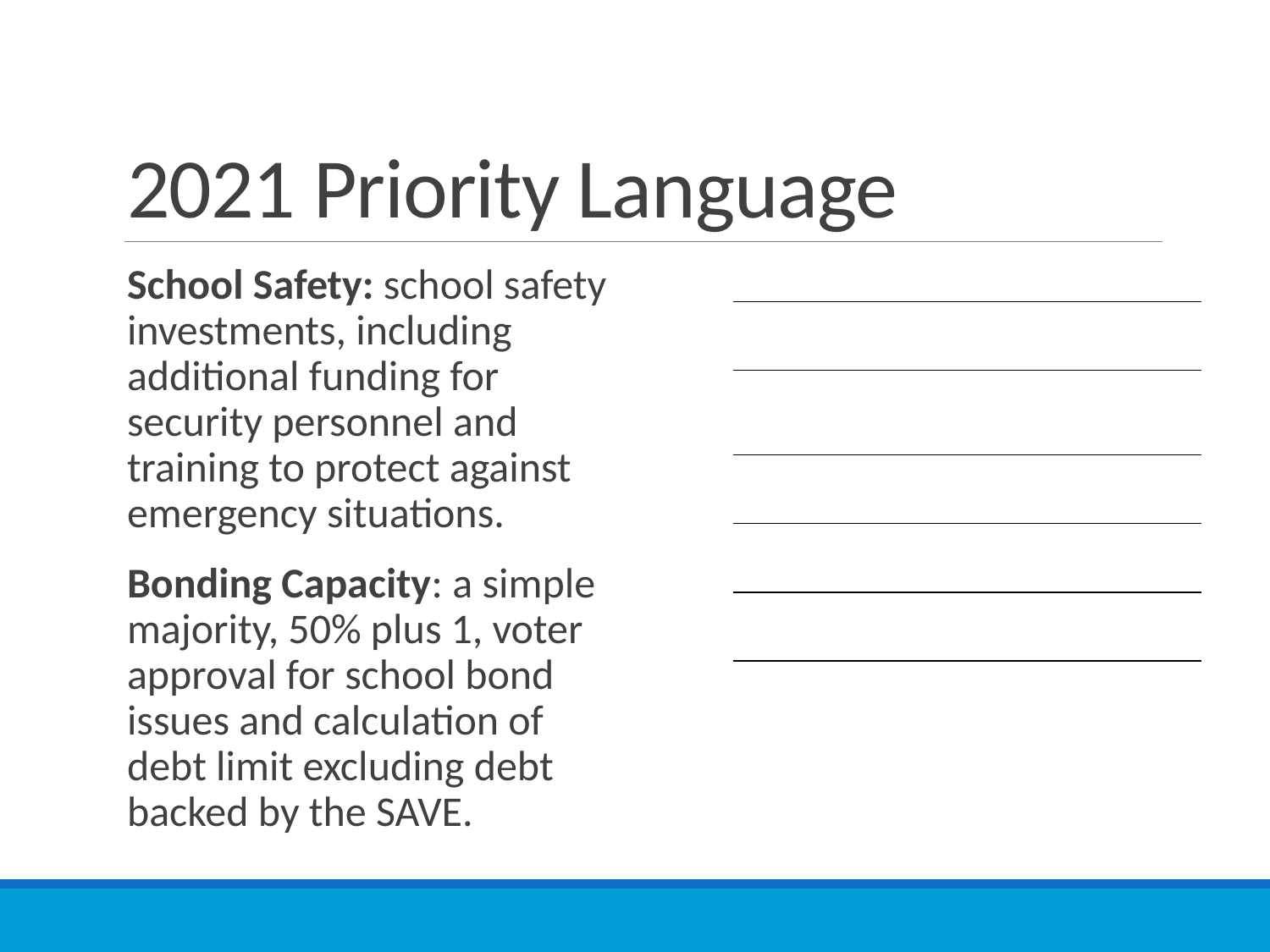

# 2021 Priority Language
School Safety: school safety investments, including additional funding for security personnel and training to protect against emergency situations.
Bonding Capacity: a simple majority, 50% plus 1, voter approval for school bond issues and calculation of debt limit excluding debt backed by the SAVE.

|  |
| --- |
|  |
| --- |
|  |
| --- |